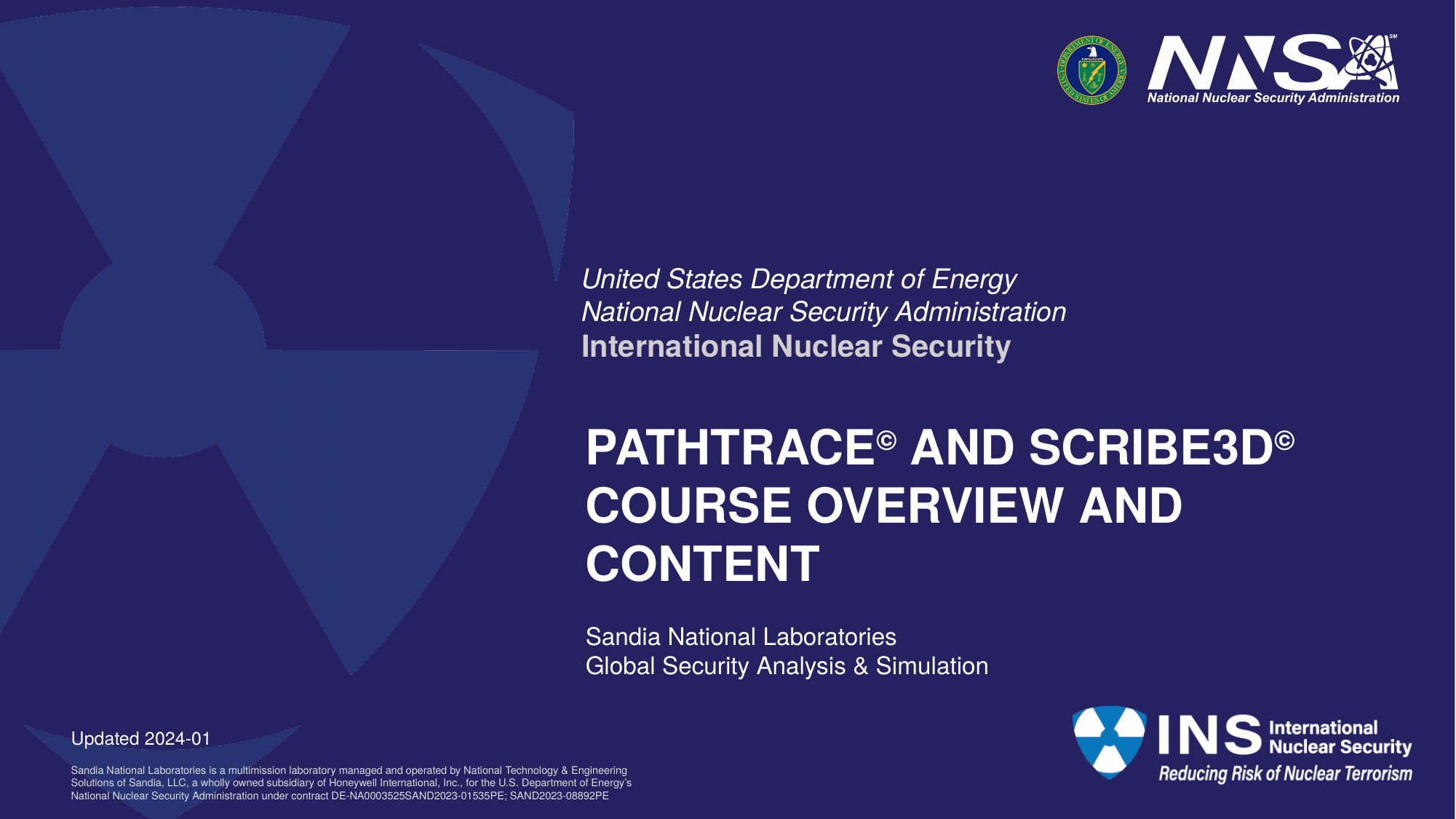

PATHTRACE© AND SCRIBE3D© COURSE OVERVIEW AND CONTENT
Sandia National Laboratories
Global Security Analysis & Simulation

Updated 2024-01
Sandia National Laboratories is a multimission laboratory managed and operated by National Technology & Engineering Solutions of Sandia, LLC, a wholly owned subsidiary of Honeywell International, Inc., for the U.S. Department of Energy’s National Nuclear Security Administration under contract DE-NA0003525SAND2023-01535PE; SAND2023-08892PE